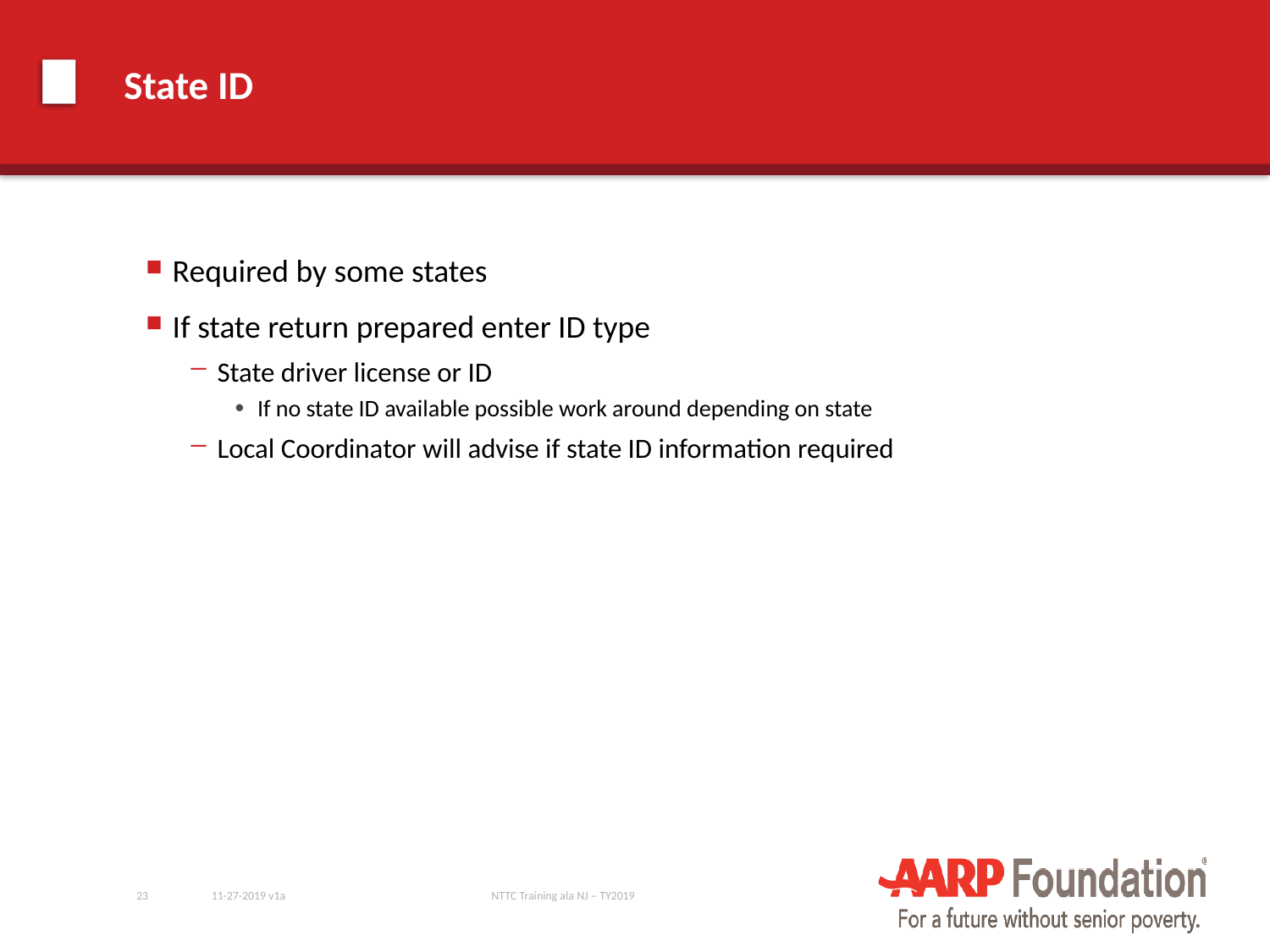

# State ID
Required by some states
If state return prepared enter ID type
State driver license or ID
If no state ID available possible work around depending on state
Local Coordinator will advise if state ID information required

23
11-27-2019 v1a
NTTC Training ala NJ – TY2019